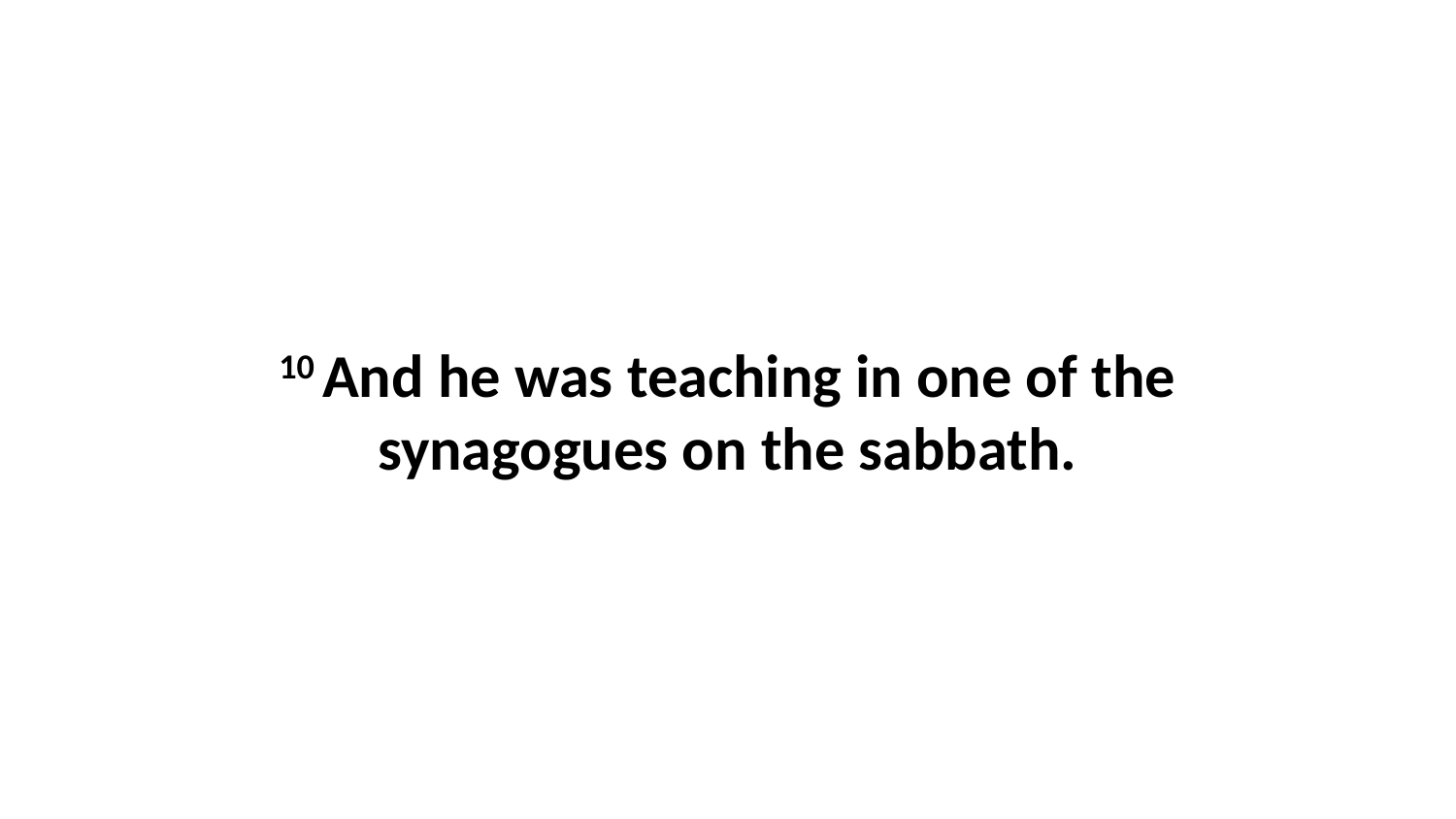

10 And he was teaching in one of the synagogues on the sabbath.